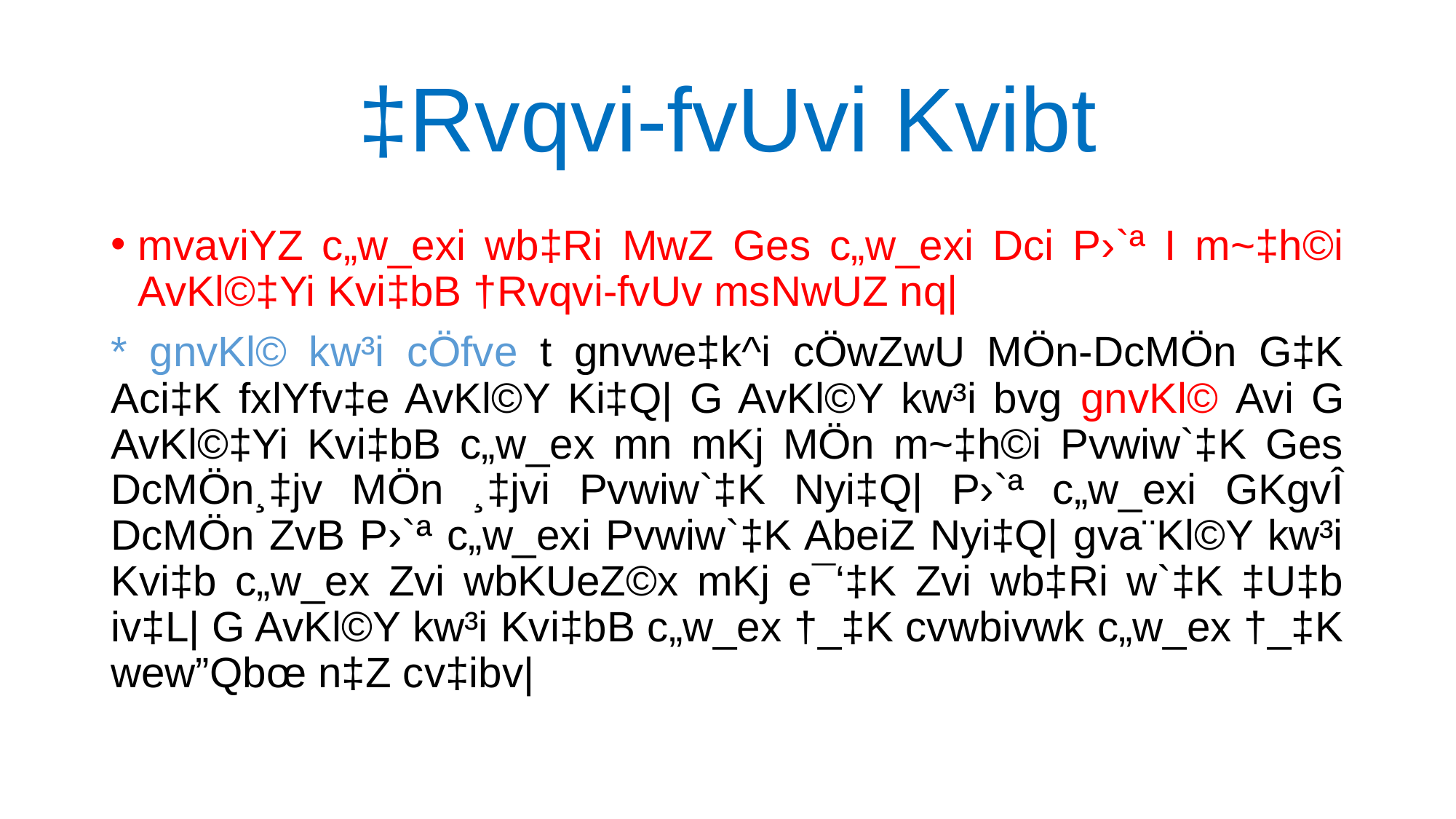

# ‡Rvqvi-fvUvi Kvibt
mvaviYZ c„w_exi wb‡Ri MwZ Ges c„w_exi Dci P›`ª I m~‡h©i AvKl©‡Yi Kvi‡bB †Rvqvi-fvUv msNwUZ nq|
* gnvKl© kw³i cÖfve t gnvwe‡k^i cÖwZwU MÖn-DcMÖn G‡K Aci‡K fxlYfv‡e AvKl©Y Ki‡Q| G AvKl©Y kw³i bvg gnvKl© Avi G AvKl©‡Yi Kvi‡bB c„w_ex mn mKj MÖn m~‡h©i Pvwiw`‡K Ges DcMÖn¸‡jv MÖn ¸‡jvi Pvwiw`‡K Nyi‡Q| P›`ª c„w_exi GKgvÎ DcMÖn ZvB P›`ª c„w_exi Pvwiw`‡K AbeiZ Nyi‡Q| gva¨Kl©Y kw³i Kvi‡b c„w_ex Zvi wbKUeZ©x mKj e¯‘‡K Zvi wb‡Ri w`‡K ‡U‡b iv‡L| G AvKl©Y kw³i Kvi‡bB c„w_ex †_‡K cvwbivwk c„w_ex †_‡K wew”Qbœ n‡Z cv‡ibv|